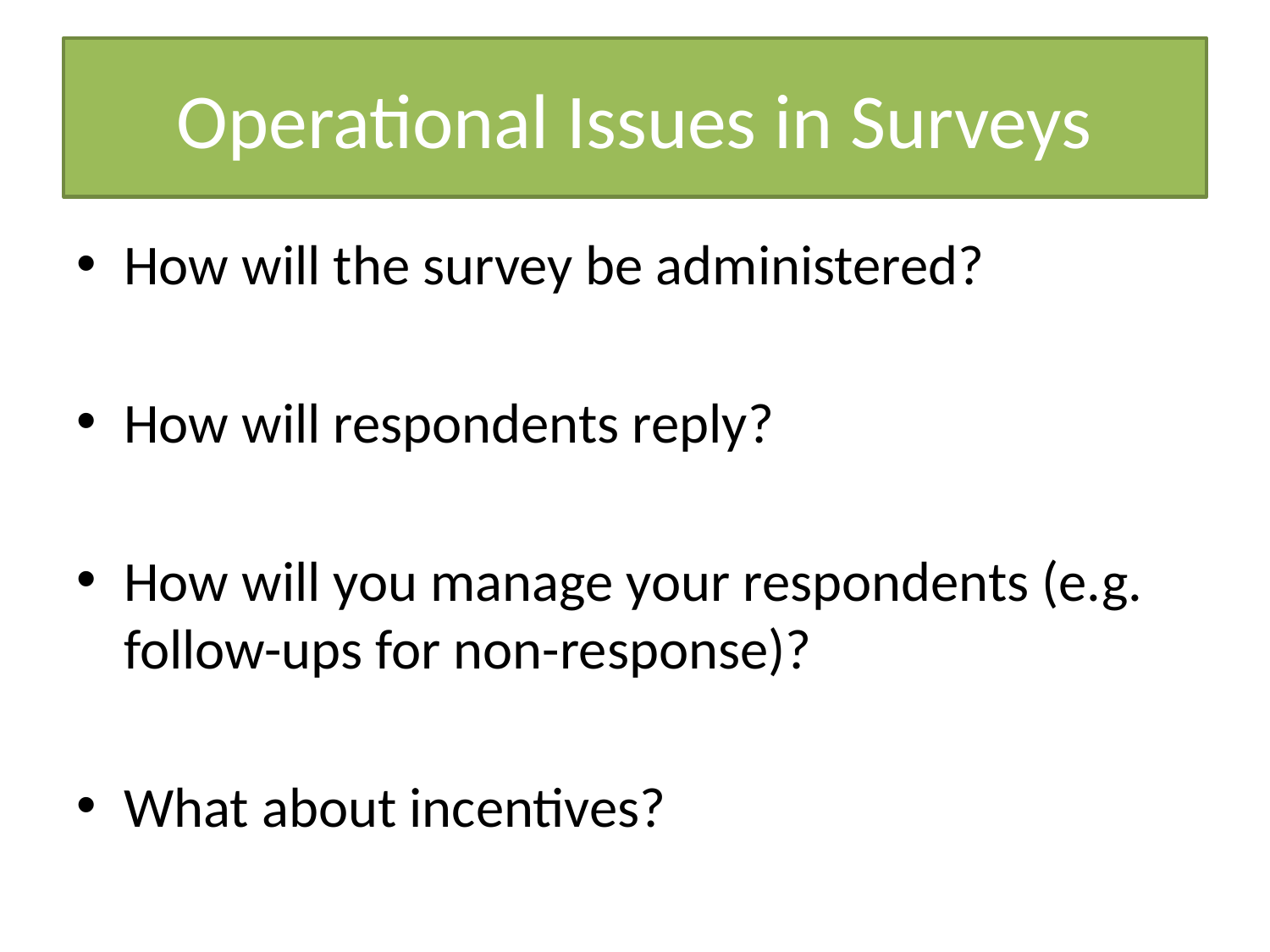

# Operational Issues in Surveys
How will the survey be administered?

How will respondents reply?

How will you manage your respondents (e.g. follow-ups for non-response)?

What about incentives?